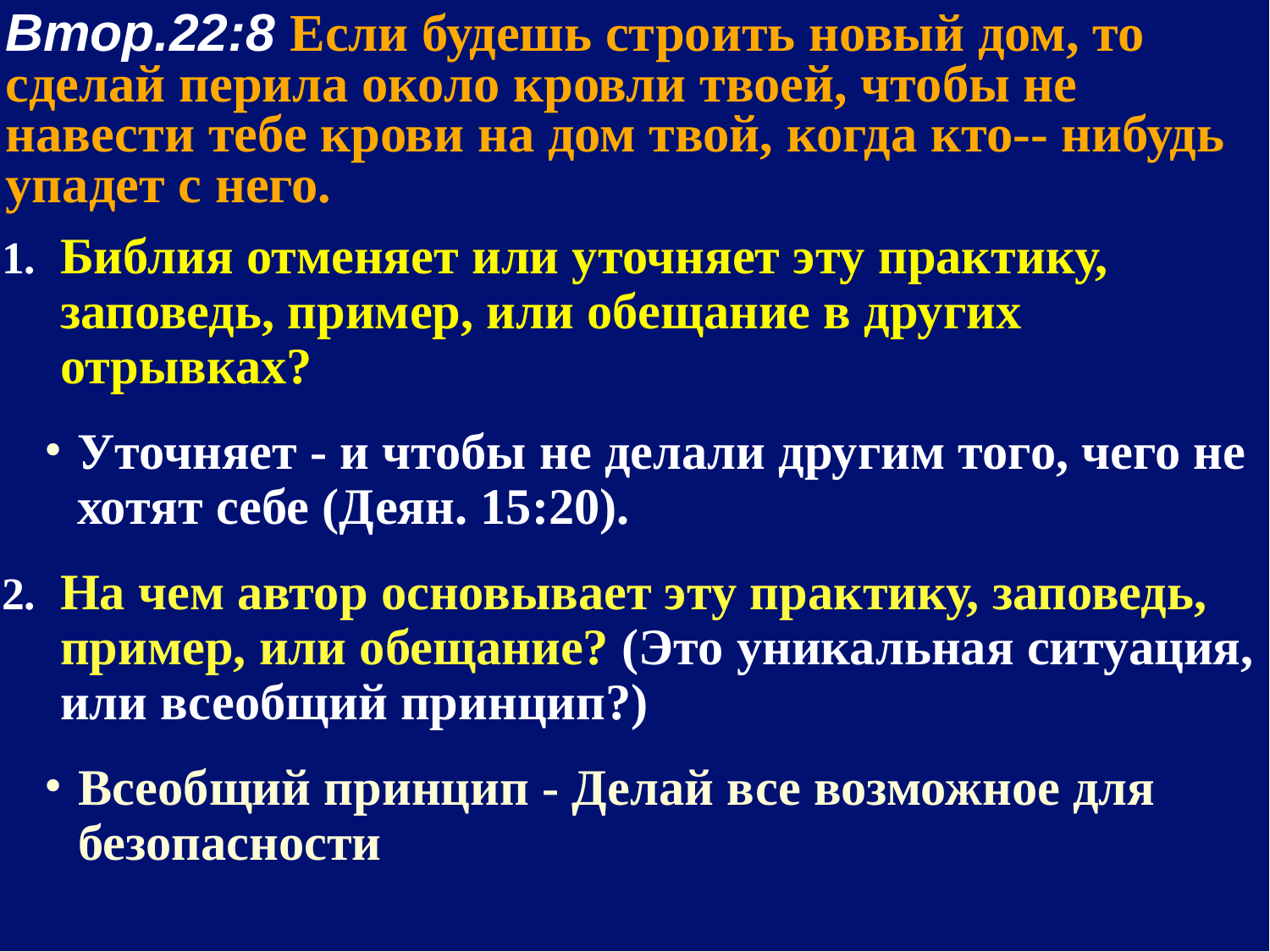

Втор.22:8 Если будешь строить новый дом, то сделай перила около кровли твоей, чтобы не навести тебе крови на дом твой, когда кто-- нибудь упадет с него.
Библия отменяет или уточняет эту практику, заповедь, пример, или обещание в других отрывках?
Уточняет - и чтобы не делали другим того, чего не хотят себе (Деян. 15:20).
На чем автор основывает эту практику, заповедь, пример, или обещание? (Это уникальная ситуация, или всеобщий принцип?)
Всеобщий принцип - Делай все возможное для безопасности